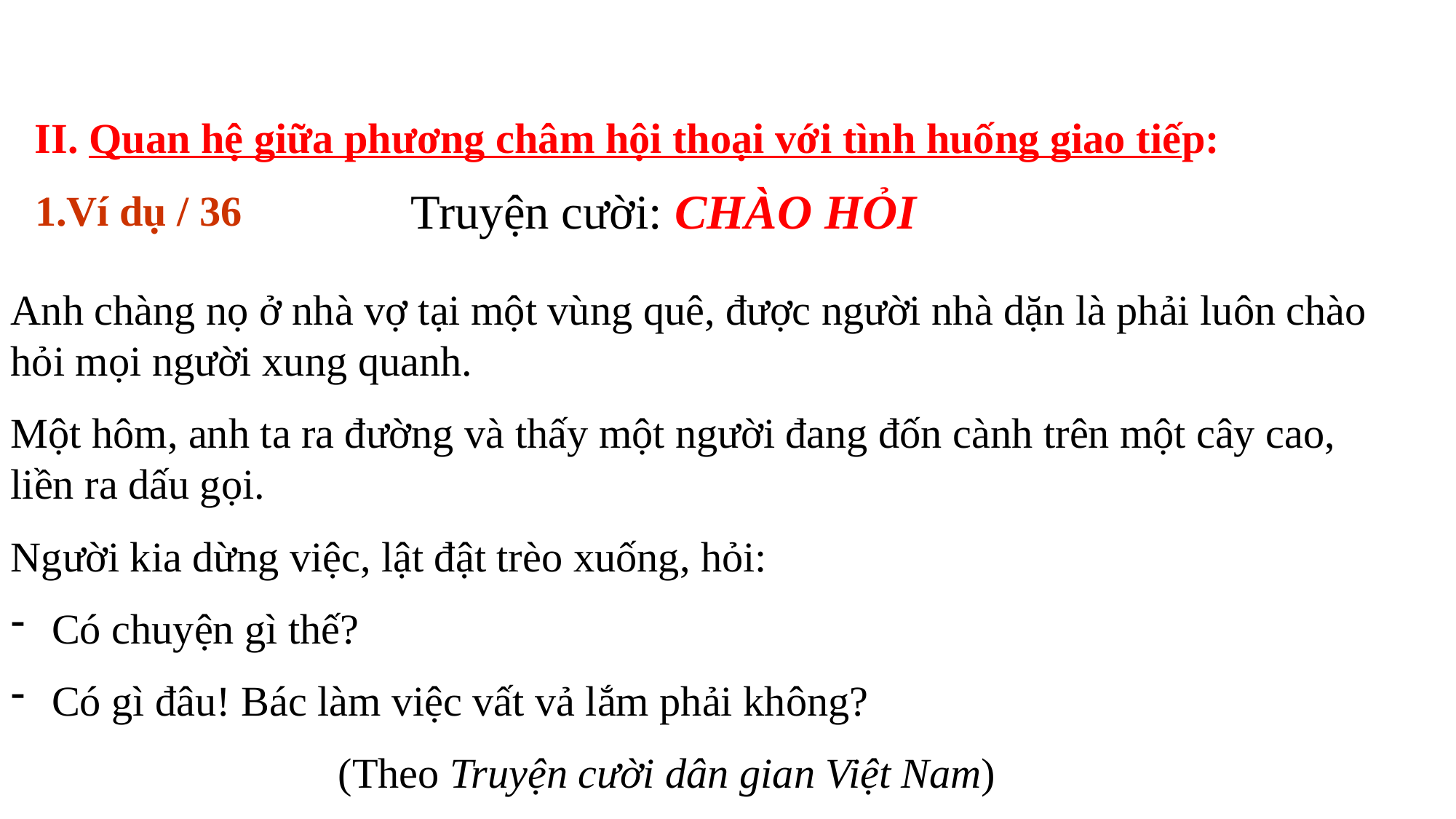

II. Quan hệ giữa phương châm hội thoại với tình huống giao tiếp:
1.Ví dụ / 36
Truyện cười: CHÀO HỎI
Anh chàng nọ ở nhà vợ tại một vùng quê, được người nhà dặn là phải luôn chào hỏi mọi người xung quanh.
Một hôm, anh ta ra đường và thấy một người đang đốn cành trên một cây cao, liền ra dấu gọi.
Người kia dừng việc, lật đật trèo xuống, hỏi:
Có chuyện gì thế?
Có gì đâu! Bác làm việc vất vả lắm phải không?
			(Theo Truyện cười dân gian Việt Nam)